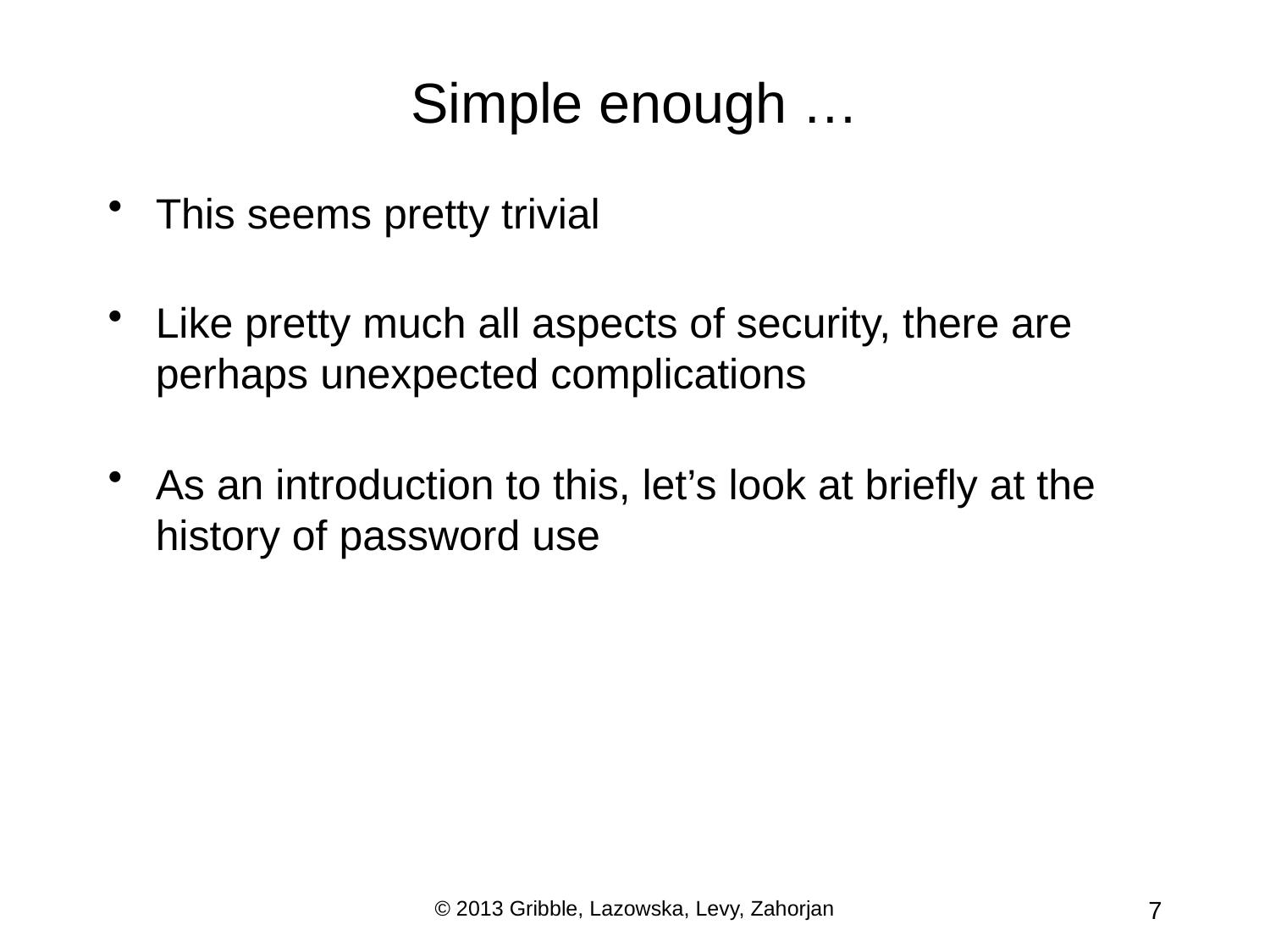

# Simple enough …
This seems pretty trivial
Like pretty much all aspects of security, there are perhaps unexpected complications
As an introduction to this, let’s look at briefly at the history of password use
© 2013 Gribble, Lazowska, Levy, Zahorjan
7